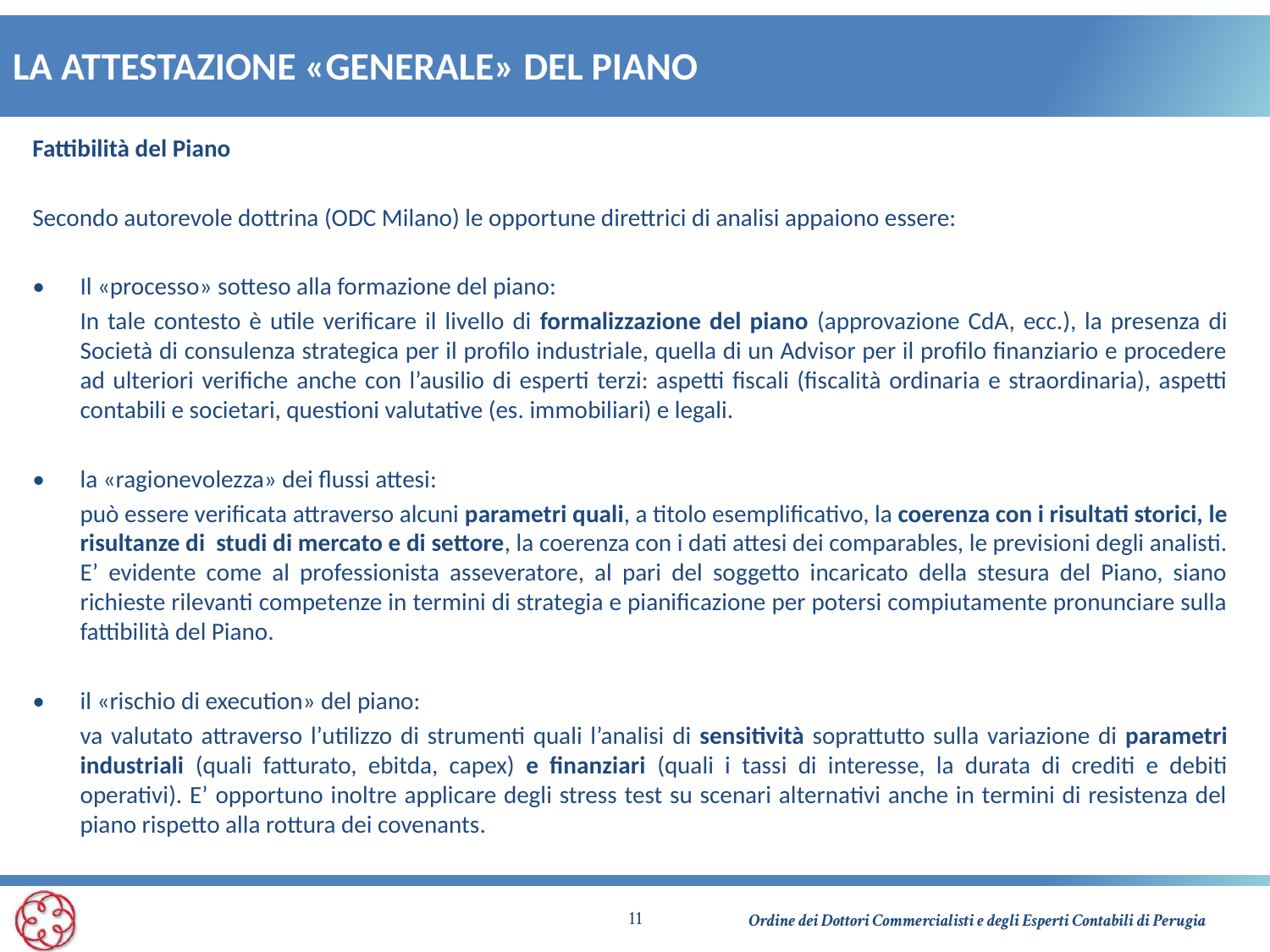

# LA ATTESTAZIONE «GENERALE» DEL PIANO

Fattibilità del Piano

Secondo autorevole dottrina (ODC Milano) le opportune direttrici di analisi appaiono essere:

• 	Il «processo» sotteso alla formazione del piano:
	In tale contesto è utile verificare il livello di formalizzazione del piano (approvazione CdA, ecc.), la presenza di Società di consulenza strategica per il profilo industriale, quella di un Advisor per il profilo finanziario e procedere ad ulteriori verifiche anche con l’ausilio di esperti terzi: aspetti fiscali (fiscalità ordinaria e straordinaria), aspetti contabili e societari, questioni valutative (es. immobiliari) e legali.

• 	la «ragionevolezza» dei flussi attesi:
	può essere verificata attraverso alcuni parametri quali, a titolo esemplificativo, la coerenza con i risultati storici, le risultanze di  studi di mercato e di settore, la coerenza con i dati attesi dei comparables, le previsioni degli analisti. E’ evidente come al professionista asseveratore, al pari del soggetto incaricato della stesura del Piano, siano richieste rilevanti competenze in termini di strategia e pianificazione per potersi compiutamente pronunciare sulla fattibilità del Piano.

• 	il «rischio di execution» del piano:
	va valutato attraverso l’utilizzo di strumenti quali l’analisi di sensitività soprattutto sulla variazione di parametri industriali (quali fatturato, ebitda, capex) e finanziari (quali i tassi di interesse, la durata di crediti e debiti operativi). E’ opportuno inoltre applicare degli stress test su scenari alternativi anche in termini di resistenza del piano rispetto alla rottura dei covenants.
11